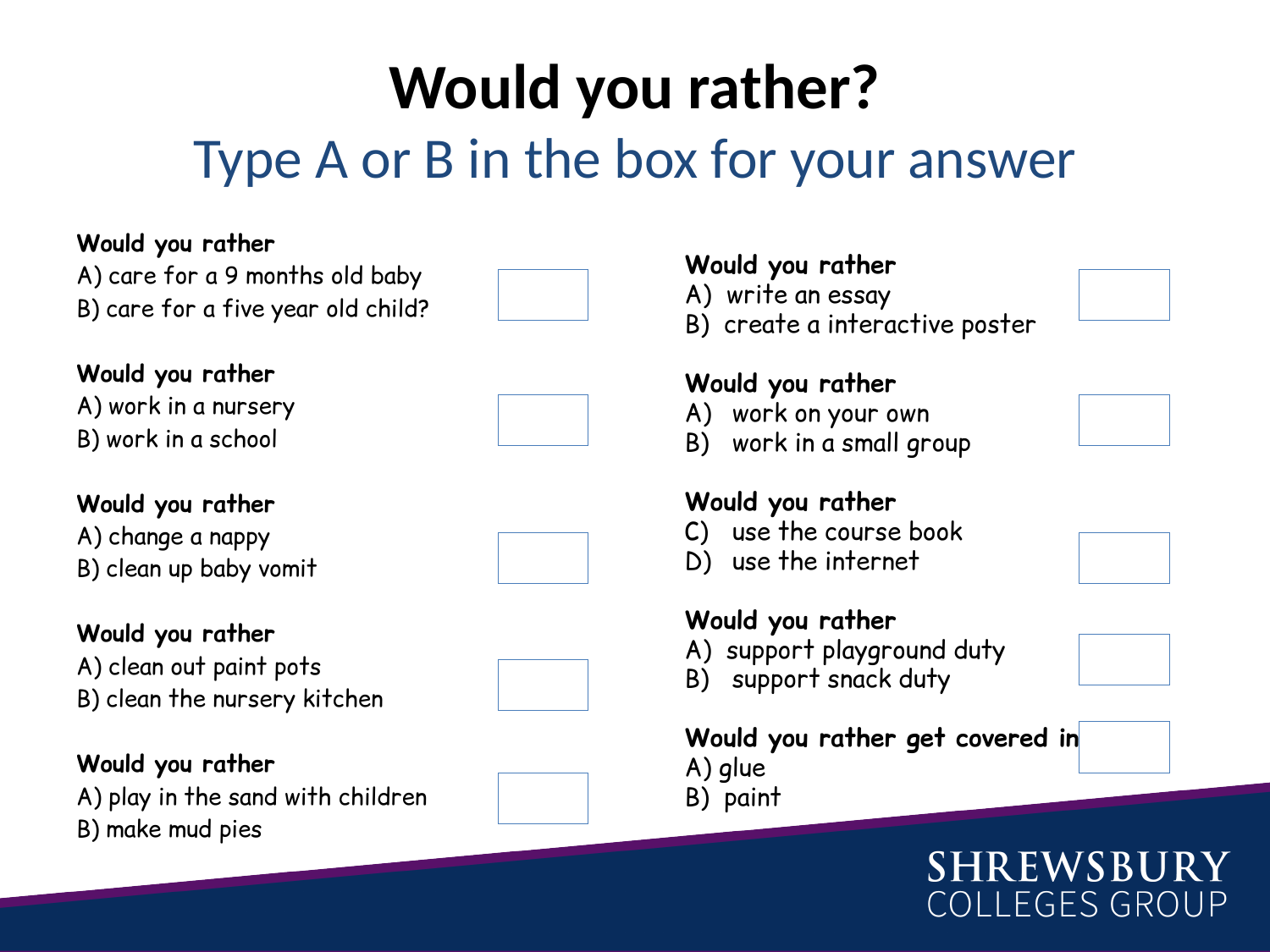

# Would you rather? Type A or B in the box for your answer
Would you rather
A) care for a 9 months old baby
B) care for a five year old child?

Would you rather
A) work in a nursery
B) work in a school

Would you rather
A) change a nappy
B) clean up baby vomit

Would you rather
A) clean out paint pots
B) clean the nursery kitchen

Would you rather
A) play in the sand with children
B) make mud pies
Would you rather
A)  write an essay
B)  create a interactive poster

Would you rather
work on your own
work in a small group

Would you rather
use the course book
use the internet

Would you rather
A)  support playground duty
support snack duty

Would you rather get covered in
A) glue
B)  paint